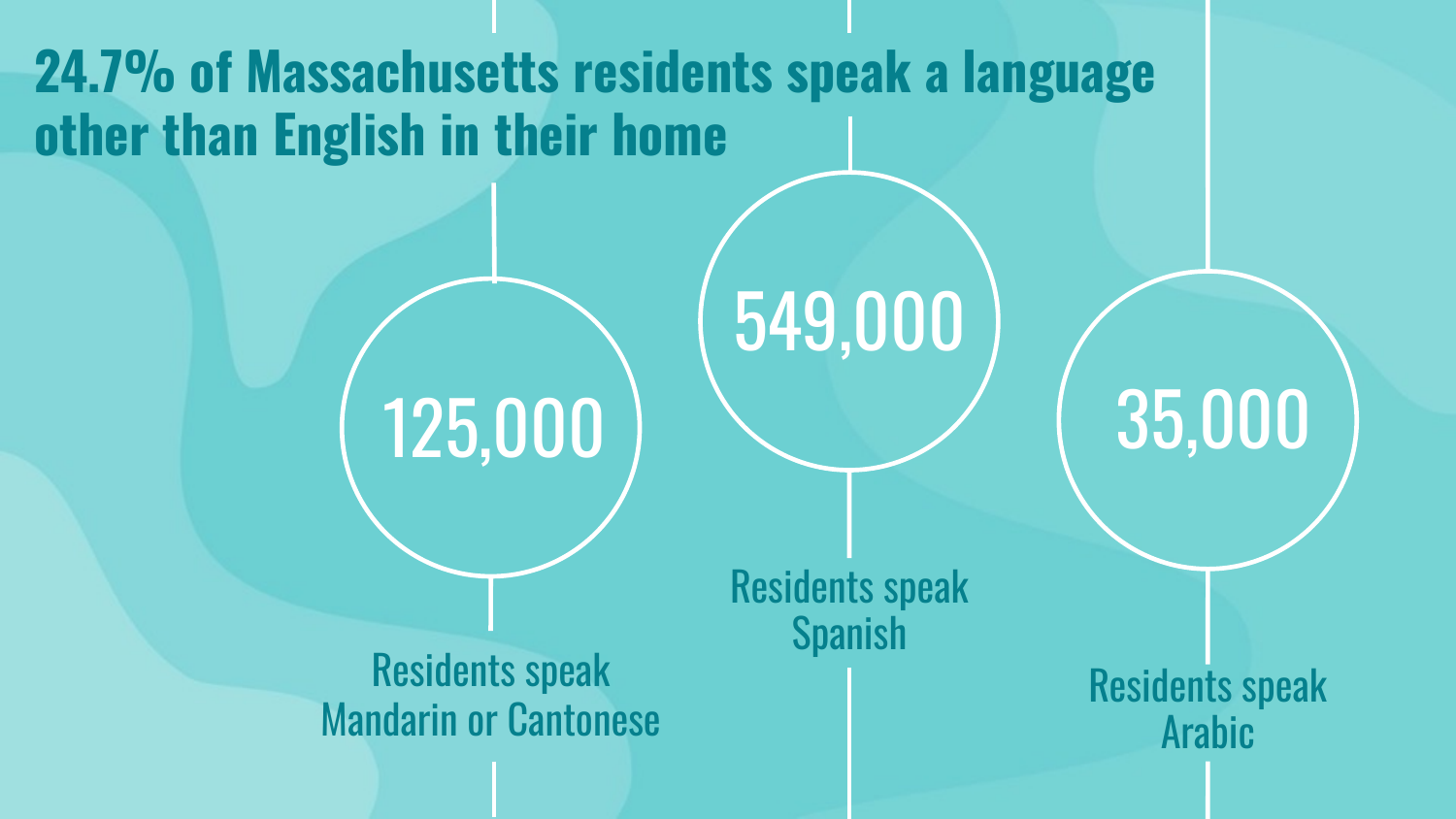

24.7% of Massachusetts residents speak a language other than English in their home

549,000

35,000
# 125,000
Residents speak Spanish
Residents speak Mandarin or Cantonese
Residents speak Arabic